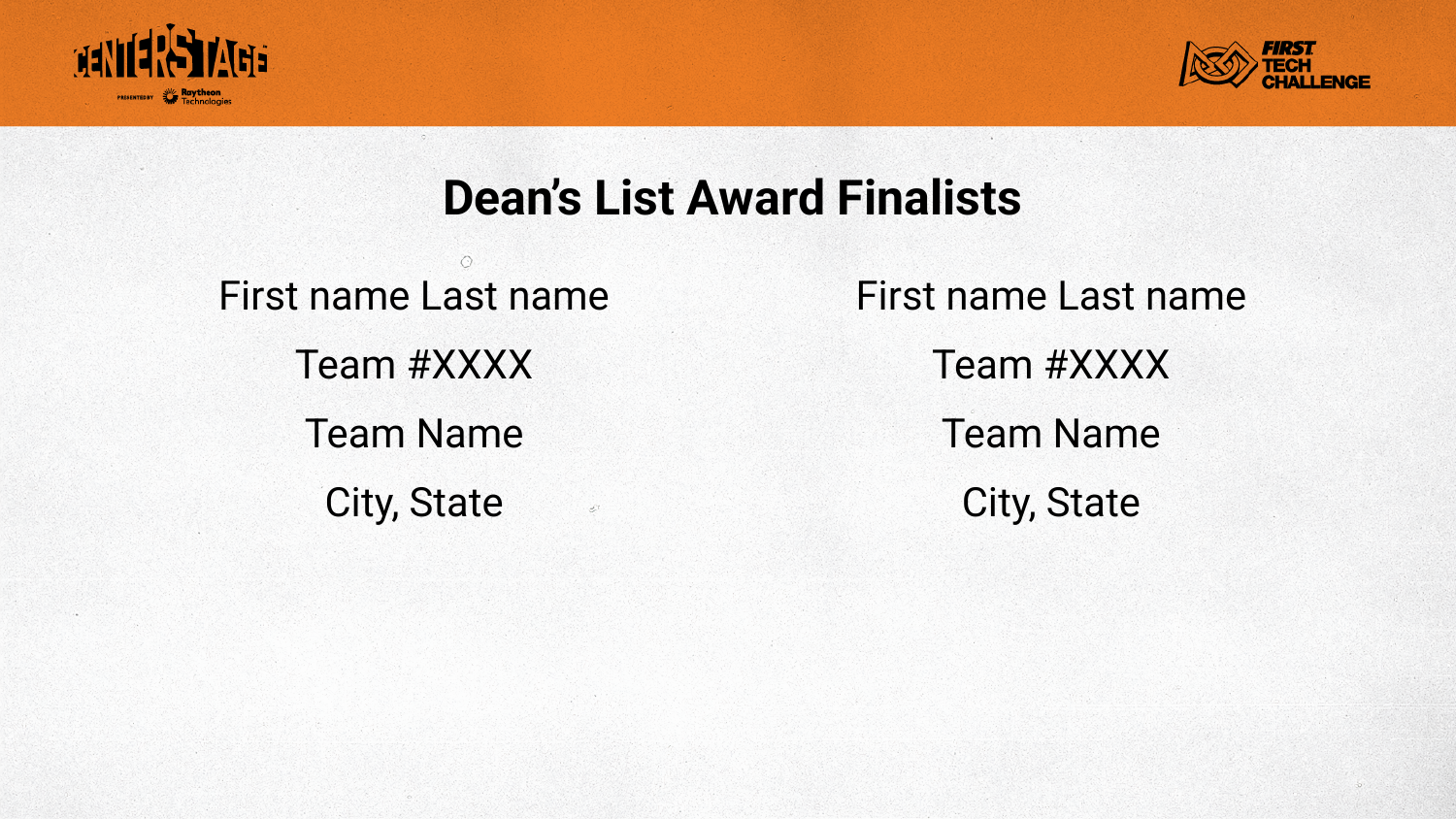

# Dean’s List Award Finalists
First name Last name
Team #XXXX
Team Name
City, State

First name Last name
Team #XXXX
Team Name
City, State